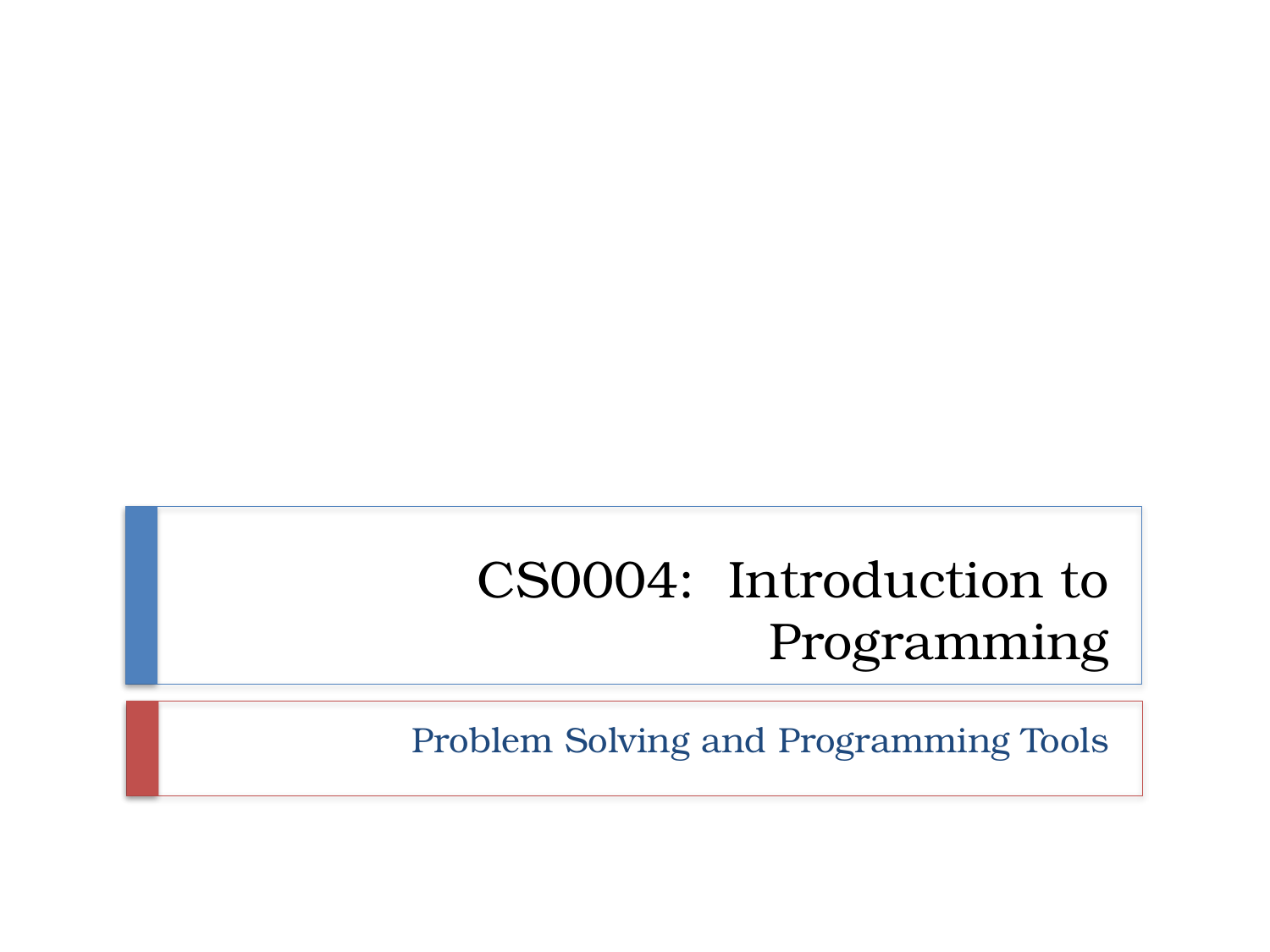

# CS0004:  Introduction to Programming
Problem Solving and Programming Tools